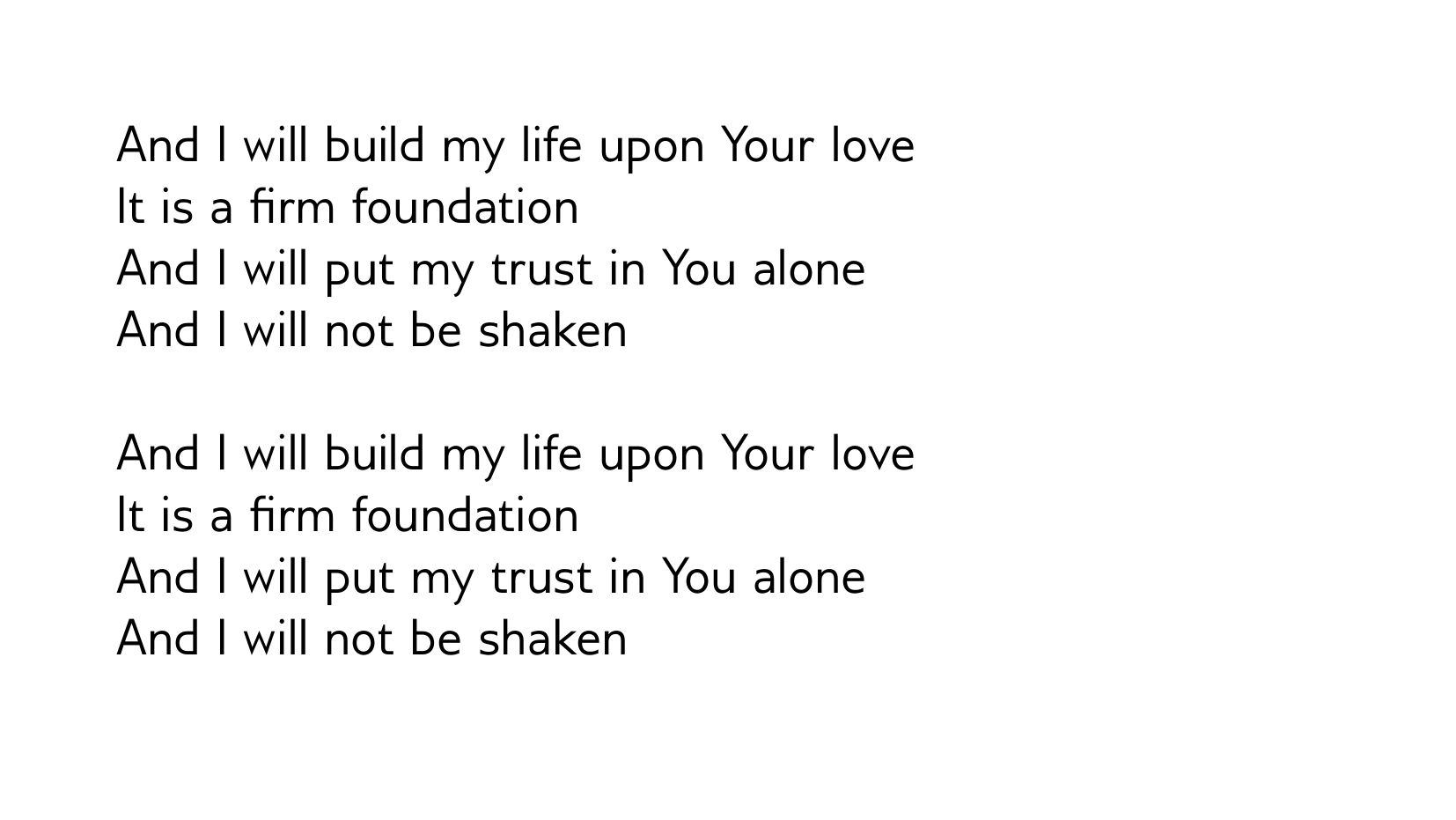

And I will build my life upon Your love
It is a firm foundation
And I will put my trust in You alone
And I will not be shaken

And I will build my life upon Your love
It is a firm foundation
And I will put my trust in You alone
And I will not be shaken